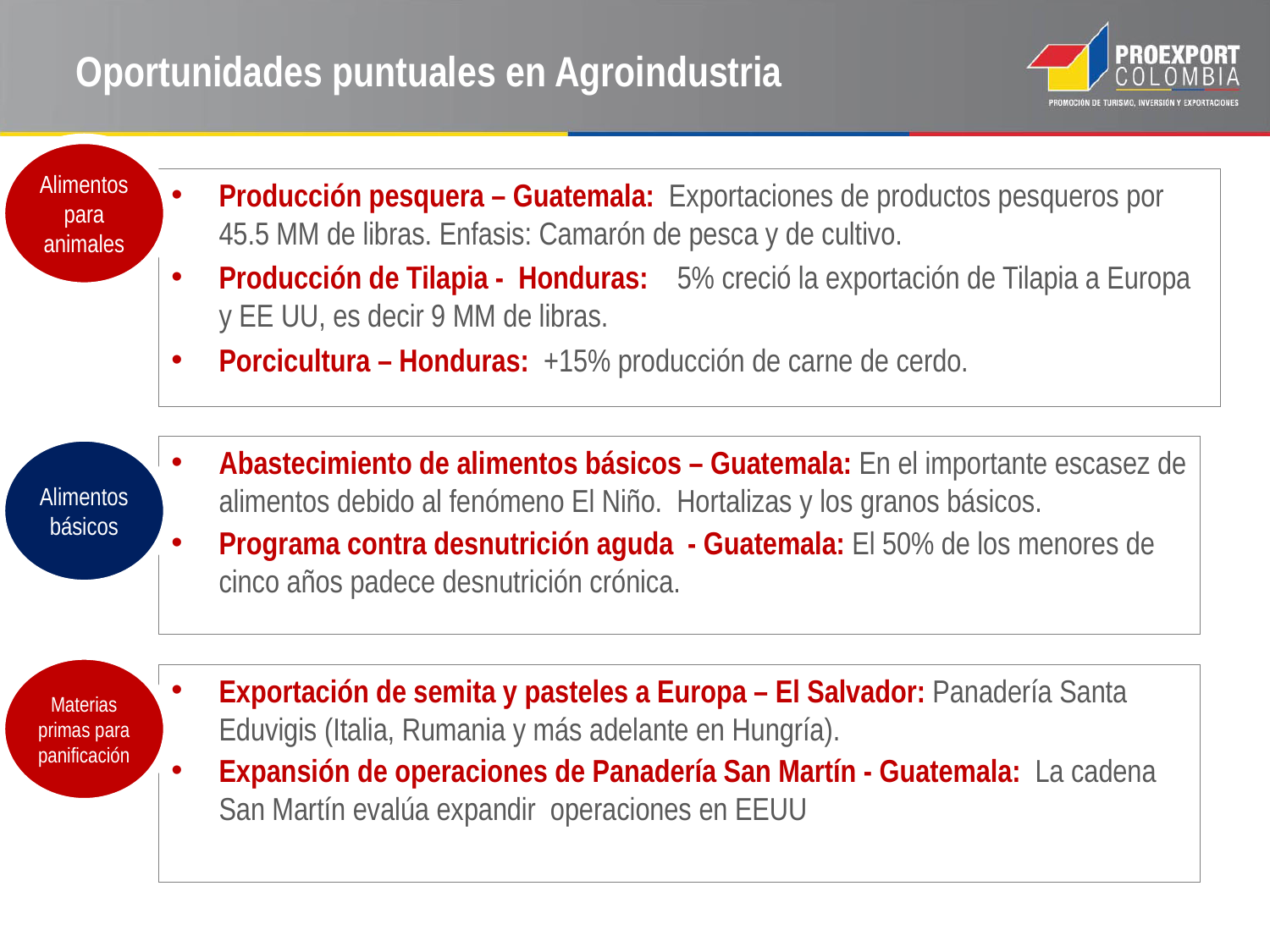

# Oportunidades puntuales en Agroindustria
Alimentos para animales
Producción pesquera – Guatemala:  Exportaciones de productos pesqueros por 45.5 MM de libras. Enfasis: Camarón de pesca y de cultivo.
Producción de Tilapia -  Honduras:    5% creció la exportación de Tilapia a Europa y EE UU, es decir 9 MM de libras.
Porcicultura – Honduras:  +15% producción de carne de cerdo.

Alimentos básicos
Abastecimiento de alimentos básicos – Guatemala: En el importante escasez de alimentos debido al fenómeno El Niño.  Hortalizas y los granos básicos.
Programa contra desnutrición aguda  - Guatemala: El 50% de los menores de cinco años padece desnutrición crónica.

Materias primas para panificación
Exportación de semita y pasteles a Europa – El Salvador: Panadería Santa Eduvigis (Italia, Rumania y más adelante en Hungría).
Expansión de operaciones de Panadería San Martín - Guatemala:  La cadena San Martín evalúa expandir  operaciones en EEUU